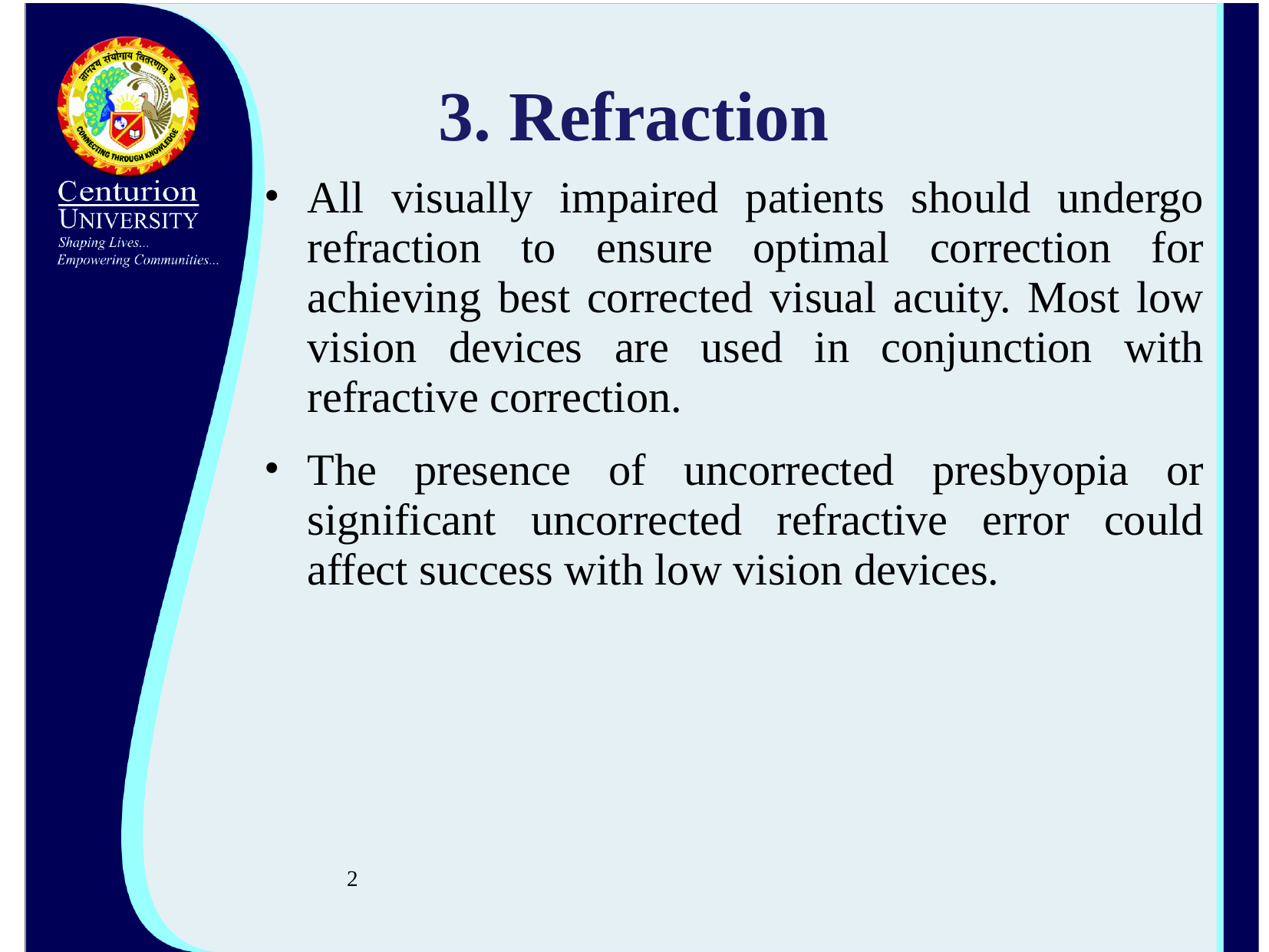

# 3. Refraction
All visually impaired patients should undergo refraction to ensure optimal correction for achieving best corrected visual acuity. Most low vision devices are used in conjunction with refractive correction.
The presence of uncorrected presbyopia or significant uncorrected refractive error could affect success with low vision devices.
2